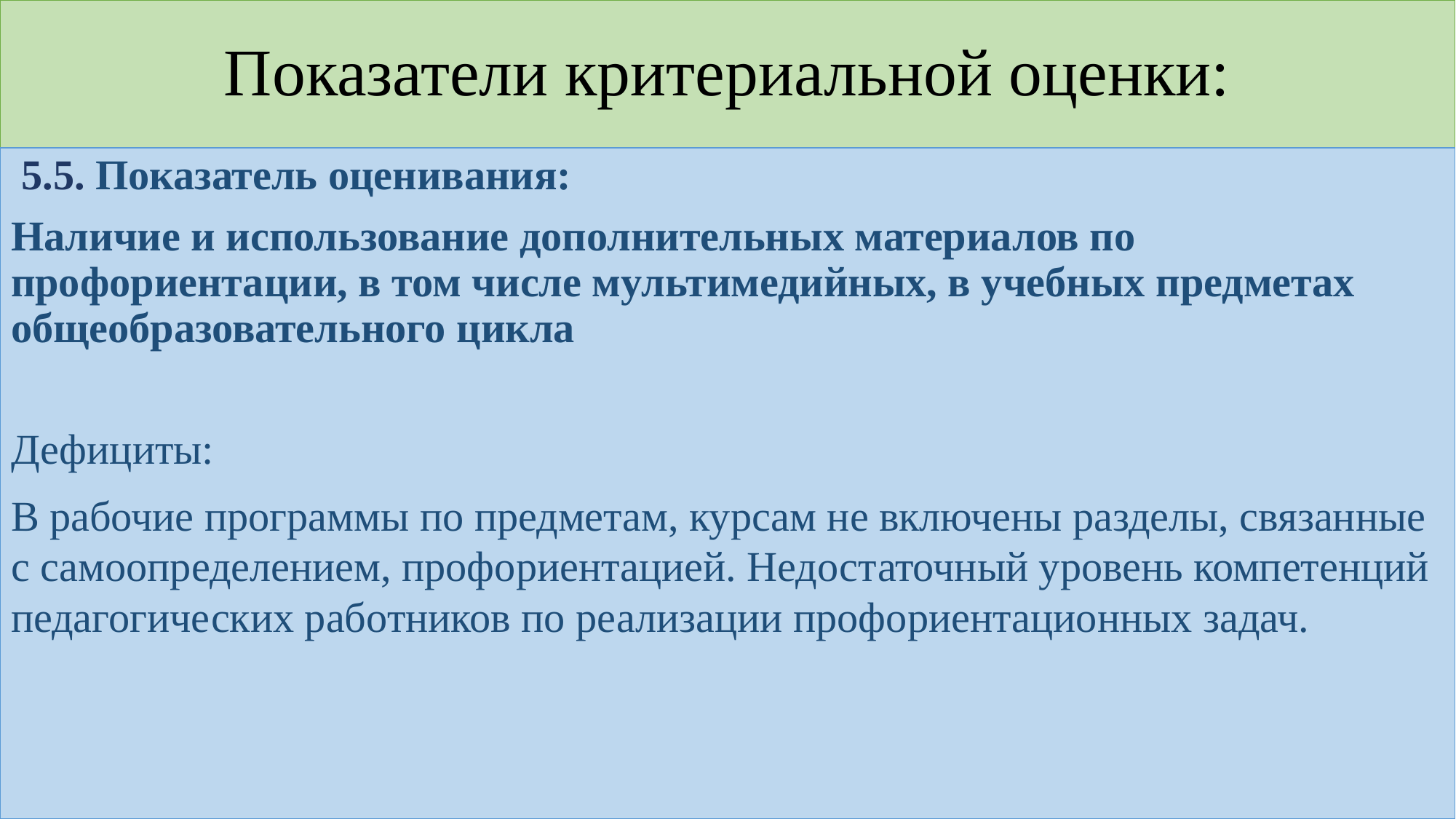

# Показатели критериальной оценки:
 5.5. Показатель оценивания:
Наличие и использование дополнительных материалов по профориентации, в том числе мультимедийных, в учебных предметах общеобразовательного цикла

Дефициты:
В рабочие программы по предметам, курсам не включены разделы, связанные с самоопределением, профориентацией. Недостаточный уровень компетенций педагогических работников по реализации профориентационных задач.